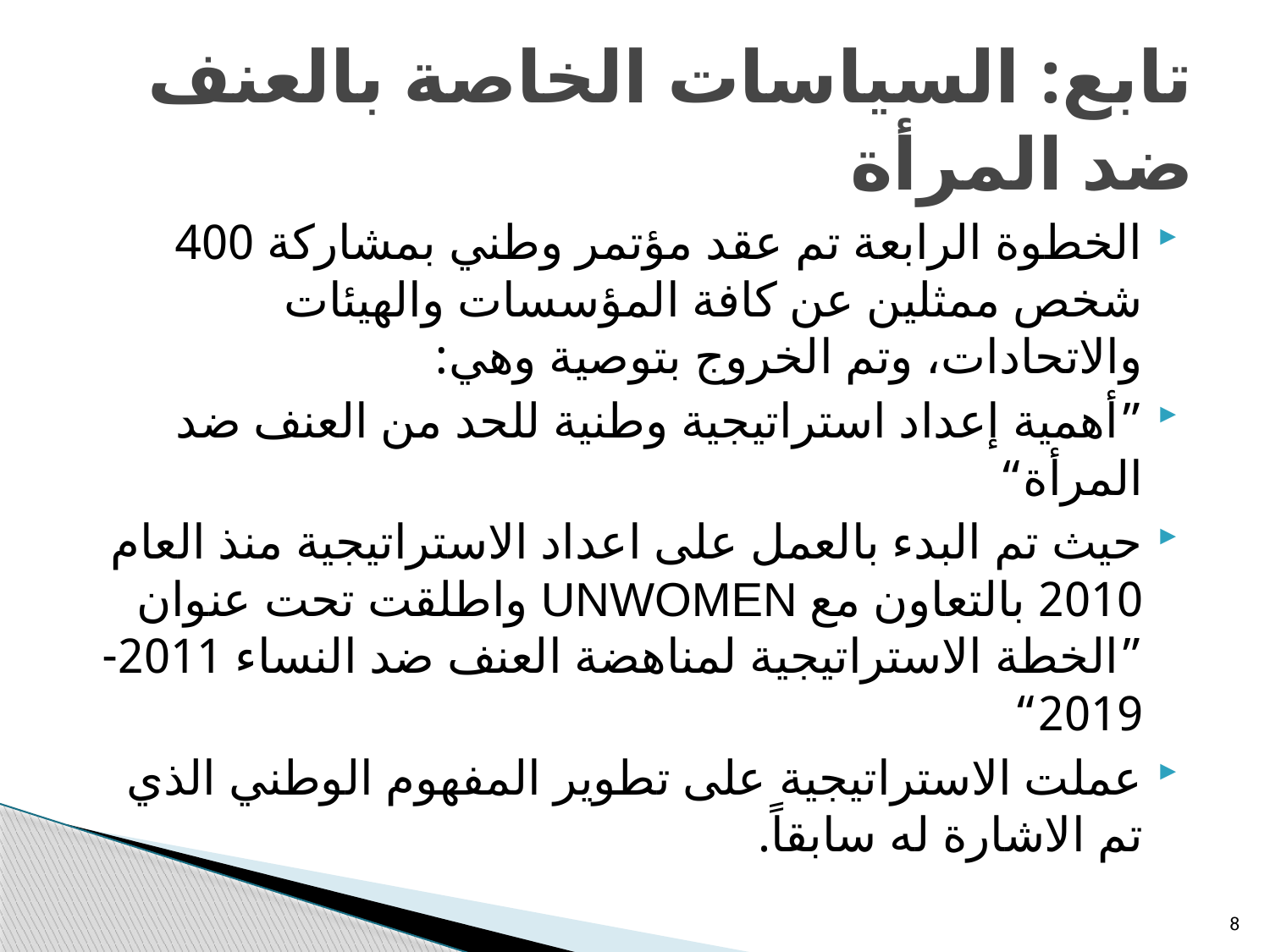

# تابع: السياسات الخاصة بالعنف ضد المرأة
الخطوة الرابعة تم عقد مؤتمر وطني بمشاركة 400 شخص ممثلين عن كافة المؤسسات والهيئات والاتحادات، وتم الخروج بتوصية وهي:
”أهمية إعداد استراتيجية وطنية للحد من العنف ضد المرأة“
حيث تم البدء بالعمل على اعداد الاستراتيجية منذ العام 2010 بالتعاون مع UNWOMEN واطلقت تحت عنوان ”الخطة الاستراتيجية لمناهضة العنف ضد النساء 2011-2019“
عملت الاستراتيجية على تطوير المفهوم الوطني الذي تم الاشارة له سابقاً.

8